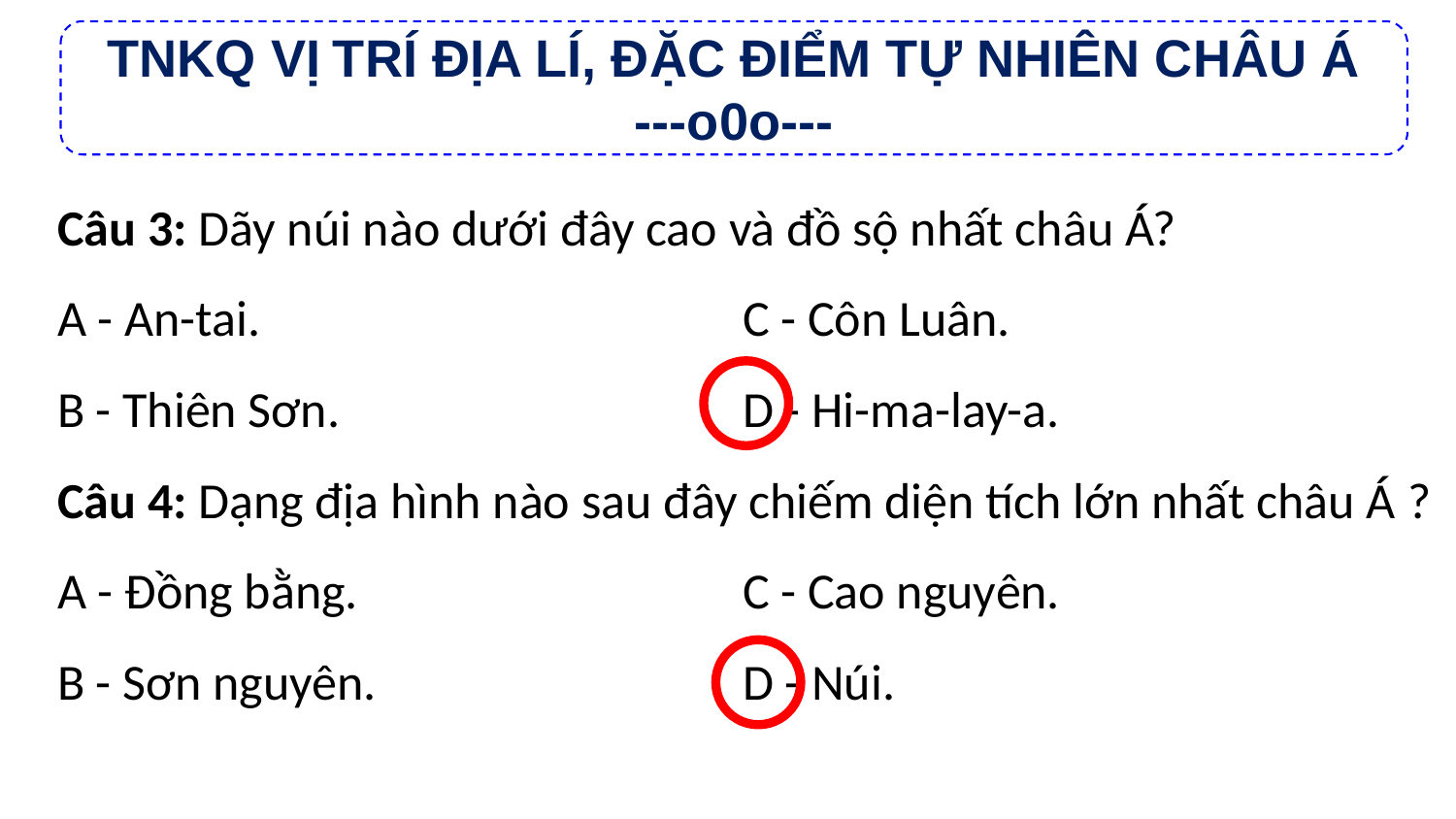

TNKQ VỊ TRÍ ĐỊA LÍ, ĐẶC ĐIỂM TỰ NHIÊN CHÂU Á
---o0o---
Câu 3: Dãy núi nào dưới đây cao và đồ sộ nhất châu Á?
A - An-tai.				C - Côn Luân.
B - Thiên Sơn.			D - Hi-ma-lay-a.
Câu 4: Dạng địa hình nào sau đây chiếm diện tích lớn nhất châu Á ?
A - Đồng bằng.			C - Cao nguyên.
B - Sơn nguyên.  			D - Núi.